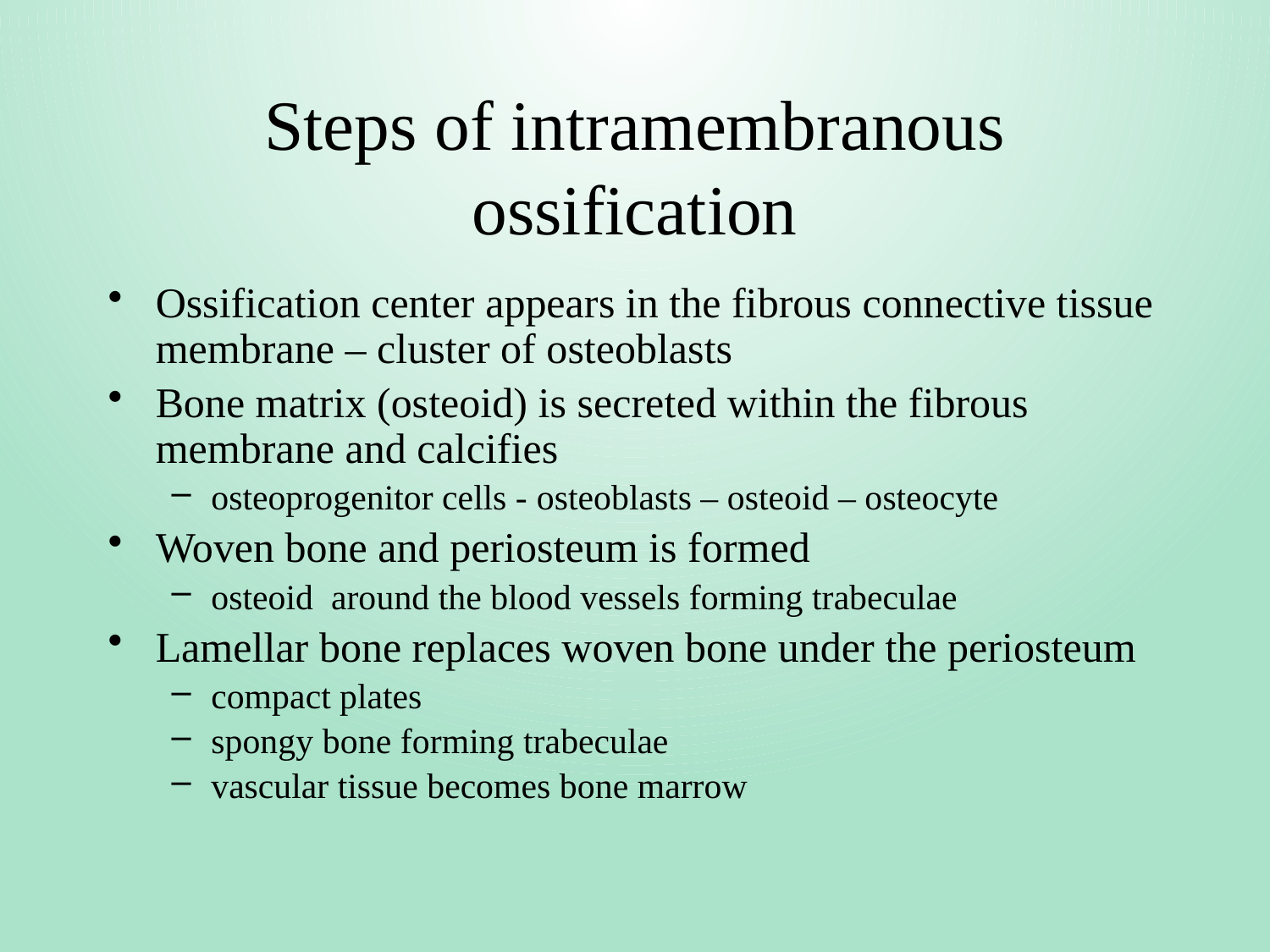

# Steps of intramembranous ossification
Ossification center appears in the fibrous connective tissue membrane – cluster of osteoblasts
Bone matrix (osteoid) is secreted within the fibrous membrane and calcifies
osteoprogenitor cells - osteoblasts – osteoid – osteocyte
Woven bone and periosteum is formed
osteoid  around the blood vessels forming trabeculae
Lamellar bone replaces woven bone under the periosteum
compact plates
spongy bone forming trabeculae
vascular tissue becomes bone marrow